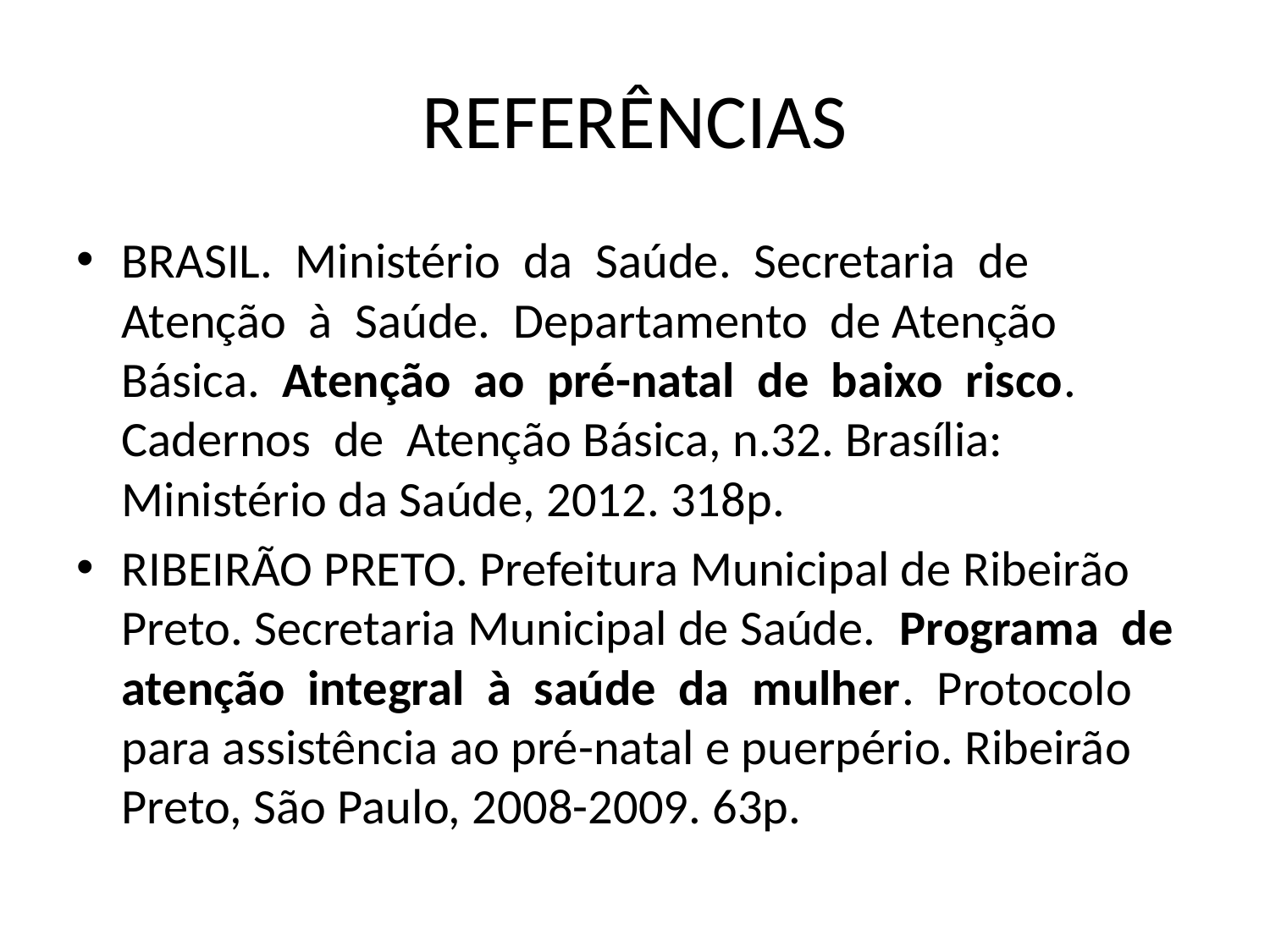

# REFERÊNCIAS
BRASIL.  Ministério  da  Saúde.  Secretaria  de  Atenção  à  Saúde.  Departamento  de Atenção  Básica.  Atenção  ao  pré-natal  de  baixo  risco.  Cadernos  de  Atenção Básica, n.32. Brasília: Ministério da Saúde, 2012. 318p.
RIBEIRÃO PRETO. Prefeitura Municipal de Ribeirão Preto. Secretaria Municipal de Saúde.  Programa  de  atenção  integral  à  saúde  da  mulher.  Protocolo  para assistência ao pré-natal e puerpério. Ribeirão Preto, São Paulo, 2008-2009. 63p.